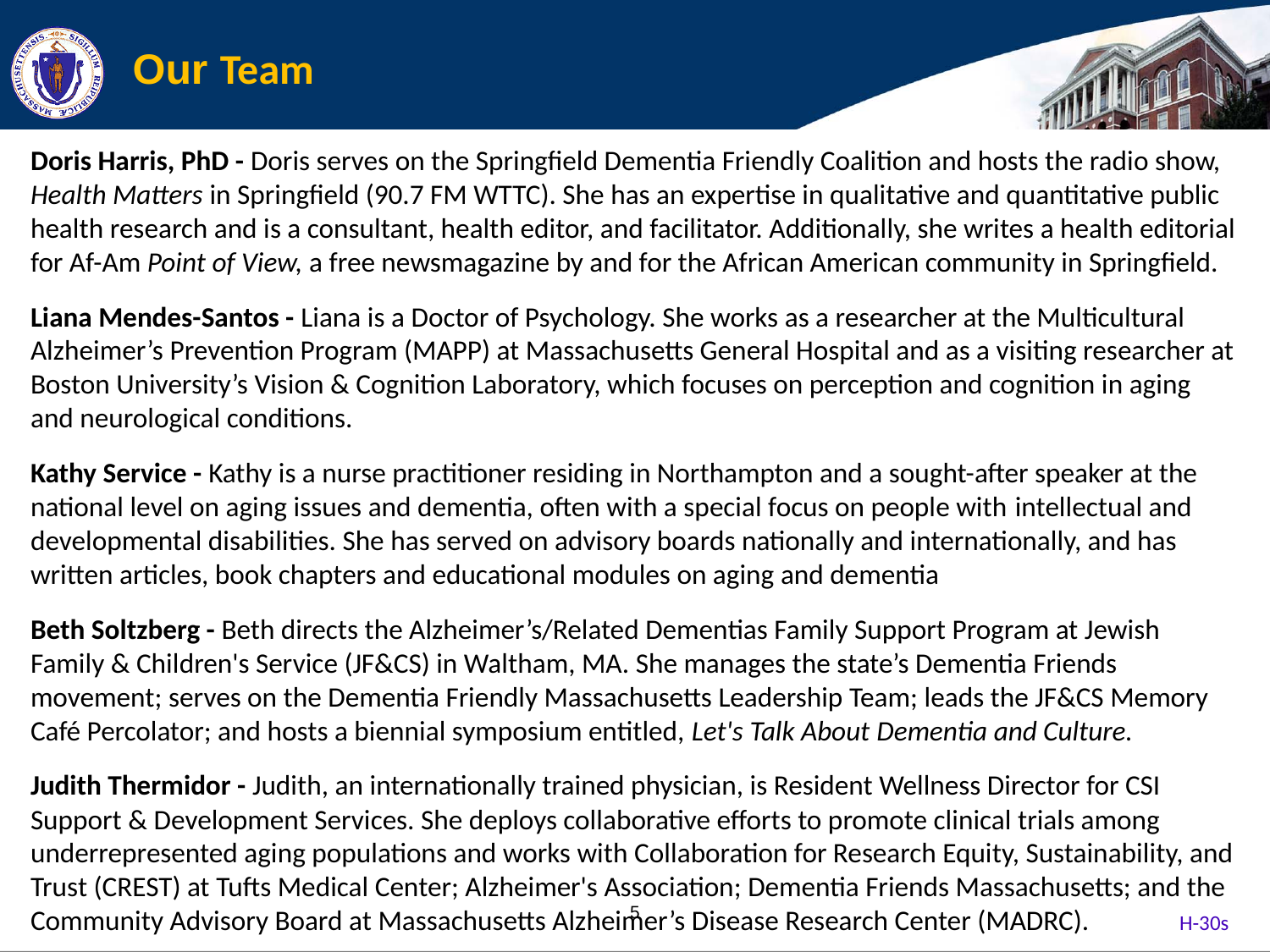

Our Team
Doris Harris, PhD - Doris serves on the Springfield Dementia Friendly Coalition and hosts the radio show, Health Matters in Springfield (90.7 FM WTTC). She has an expertise in qualitative and quantitative public health research and is a consultant, health editor, and facilitator. Additionally, she writes a health editorial for Af-Am Point of View, a free newsmagazine by and for the African American community in Springfield.
Liana Mendes-Santos - Liana is a Doctor of Psychology. She works as a researcher at the Multicultural Alzheimer’s Prevention Program (MAPP) at Massachusetts General Hospital and as a visiting researcher at Boston University’s Vision & Cognition Laboratory, which focuses on perception and cognition in aging and neurological conditions.
Kathy Service - Kathy is a nurse practitioner residing in Northampton and a sought-after speaker at the national level on aging issues and dementia, often with a special focus on people with intellectual and developmental disabilities. She has served on advisory boards nationally and internationally, and has written articles, book chapters and educational modules on aging and dementia
Beth Soltzberg - Beth directs the Alzheimer’s/Related Dementias Family Support Program at Jewish Family & Children's Service (JF&CS) in Waltham, MA. She manages the state’s Dementia Friends movement; serves on the Dementia Friendly Massachusetts Leadership Team; leads the JF&CS Memory Café Percolator; and hosts a biennial symposium entitled, Let's Talk About Dementia and Culture.
Judith Thermidor - Judith, an internationally trained physician, is Resident Wellness Director for CSI Support & Development Services. She deploys collaborative efforts to promote clinical trials among underrepresented aging populations and works with Collaboration for Research Equity, Sustainability, and Trust (CREST) at Tufts Medical Center; Alzheimer's Association; Dementia Friends Massachusetts; and the Community Advisory Board at Massachusetts Alzheimer’s Disease Research Center (MADRC).              H-30s